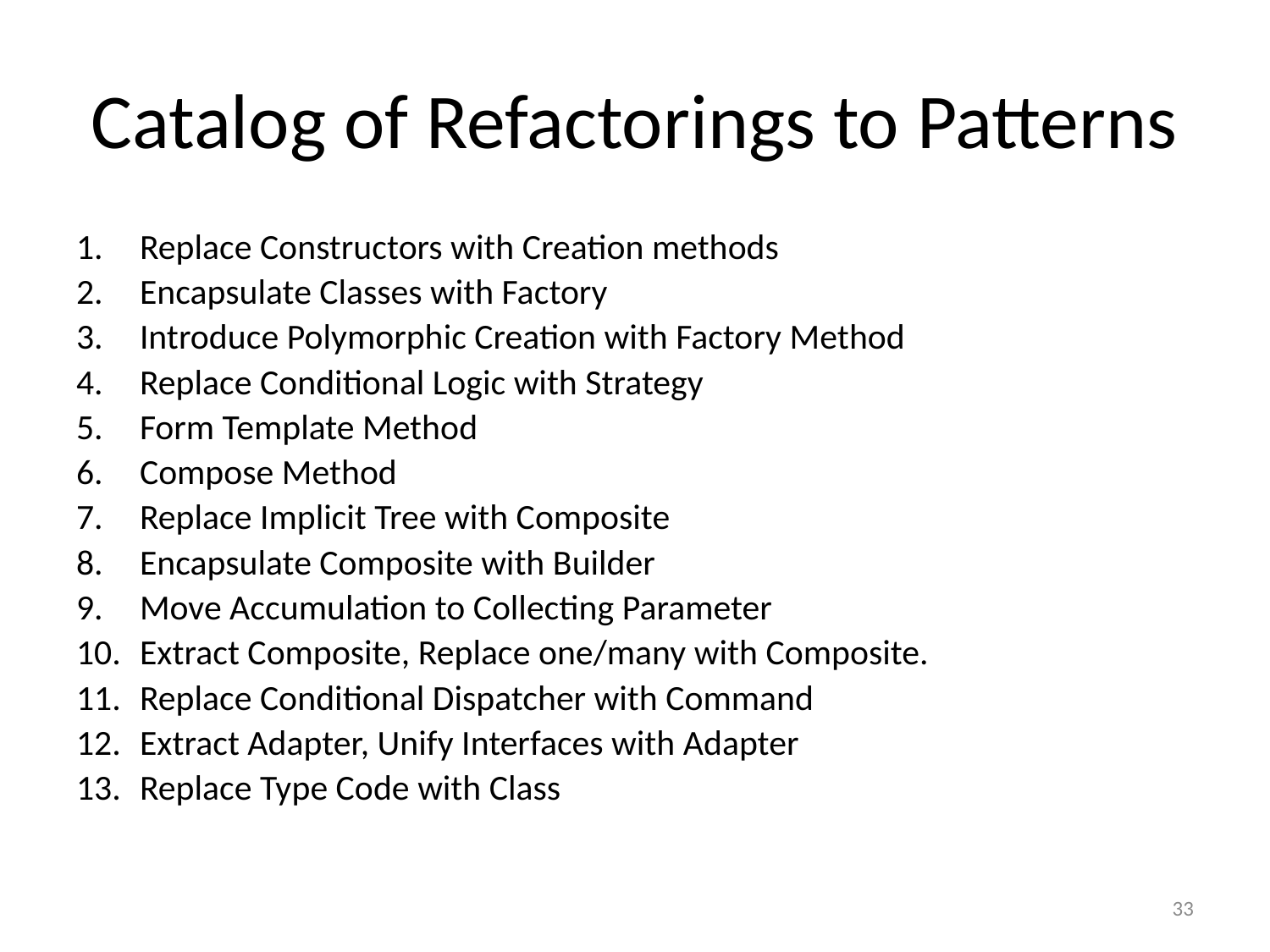

# Catalog of Refactorings to Patterns
Replace Constructors with Creation methods
Encapsulate Classes with Factory
Introduce Polymorphic Creation with Factory Method
Replace Conditional Logic with Strategy
Form Template Method
Compose Method
Replace Implicit Tree with Composite
Encapsulate Composite with Builder
Move Accumulation to Collecting Parameter
Extract Composite, Replace one/many with Composite.
Replace Conditional Dispatcher with Command
Extract Adapter, Unify Interfaces with Adapter
Replace Type Code with Class
33